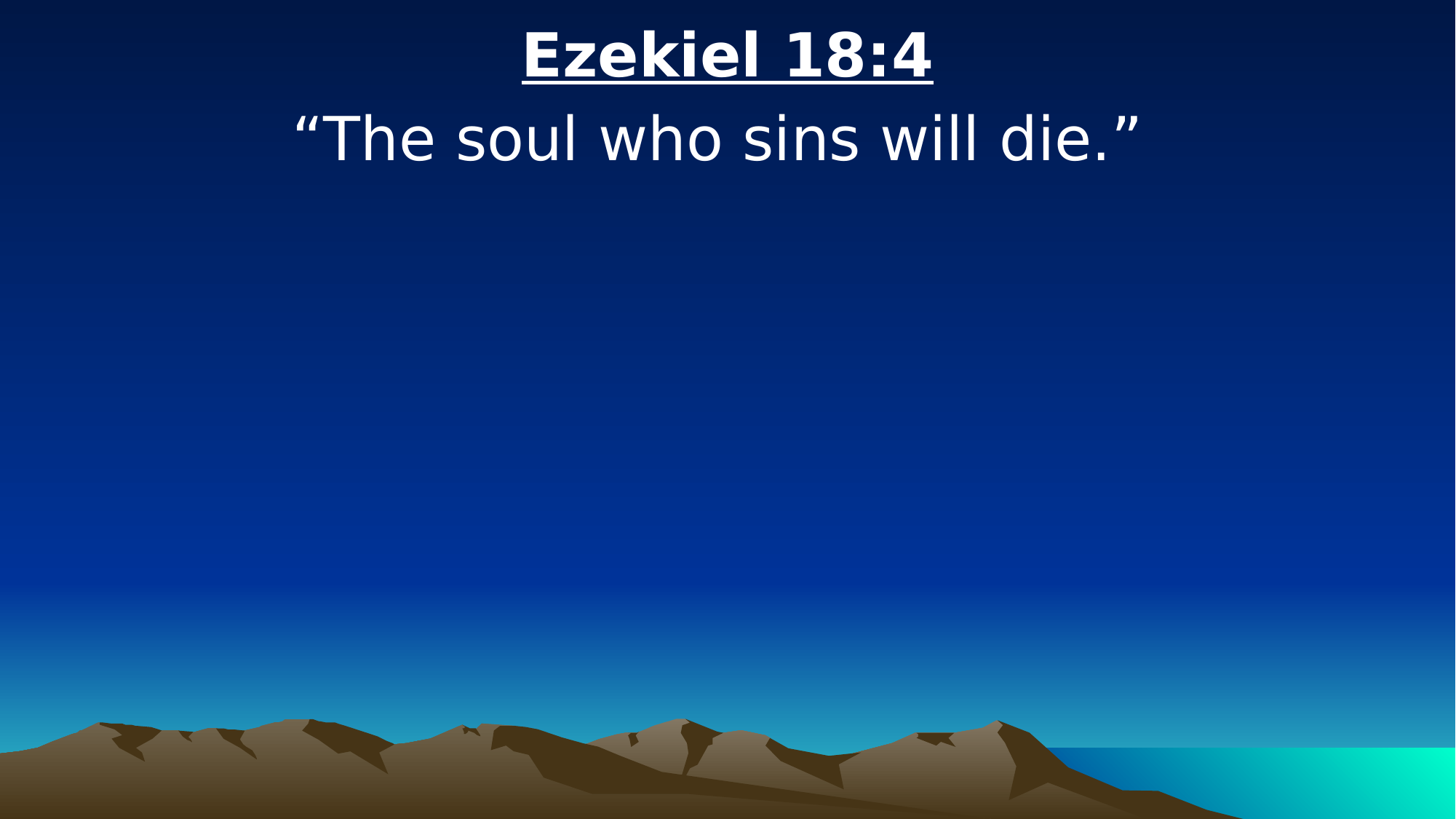

Ezekiel 18:4
“The soul who sins will die.”